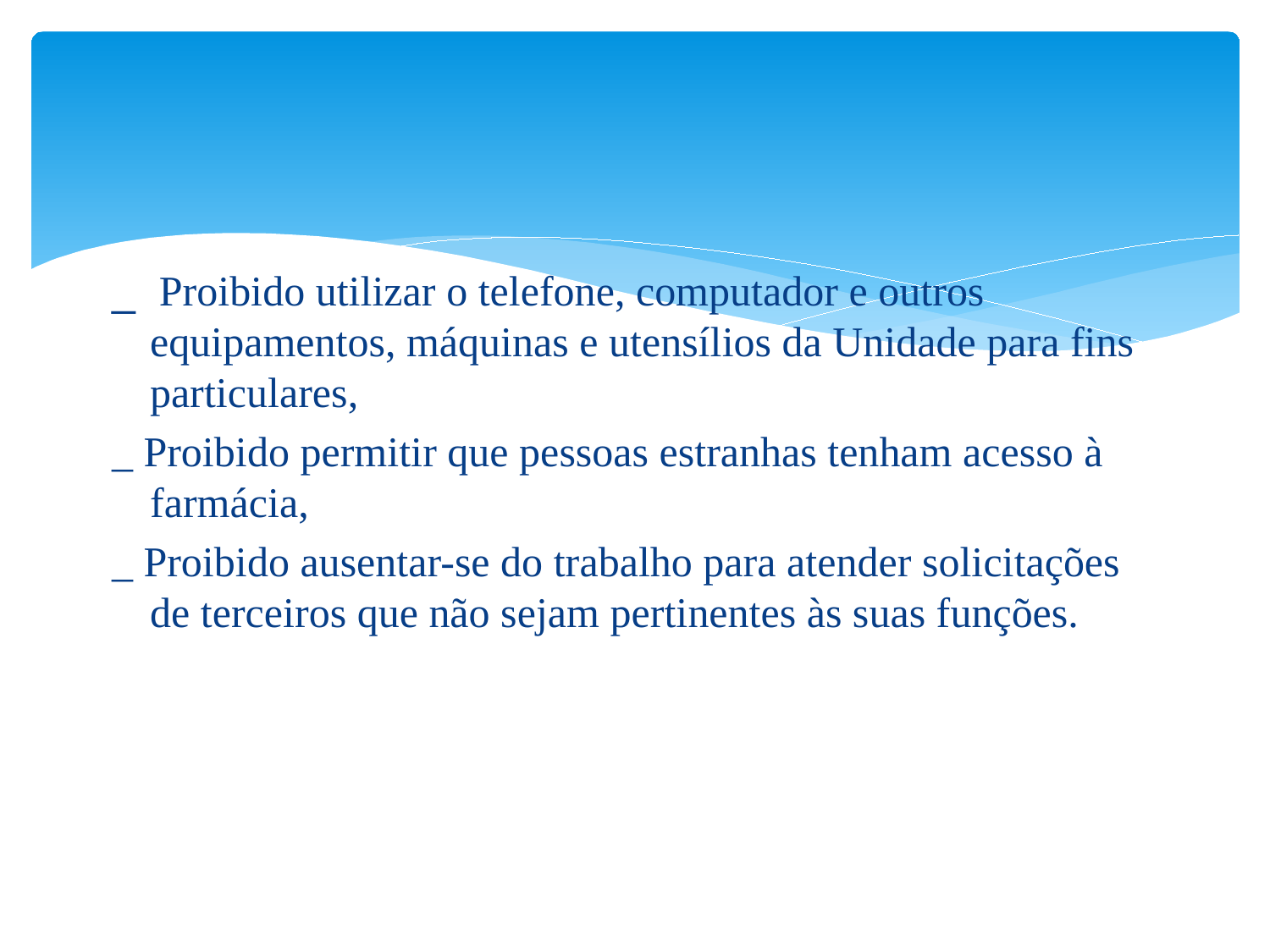

_  Proibido utilizar o telefone, computador e outros equipamentos, máquinas e utensílios da Unidade para fins particulares,
_ Proibido permitir que pessoas estranhas tenham acesso à farmácia,
_ Proibido ausentar-se do trabalho para atender solicitações de terceiros que não sejam pertinentes às suas funções.